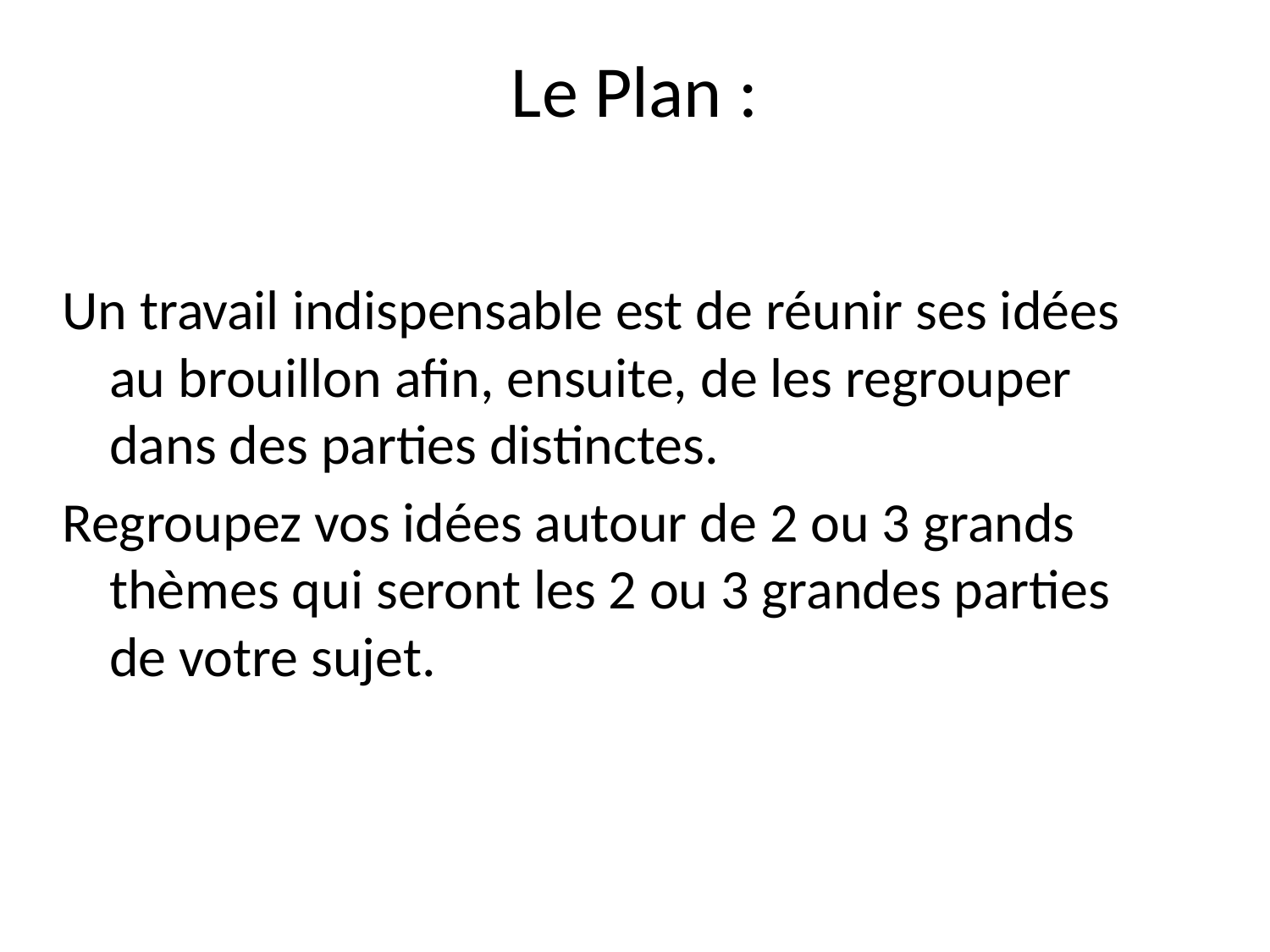

# Le Plan :
Un travail indispensable est de réunir ses idées au brouillon afin, ensuite, de les regrouper  dans des parties distinctes.
Regroupez vos idées autour de 2 ou 3 grands thèmes qui seront les 2 ou 3 grandes parties de votre sujet.